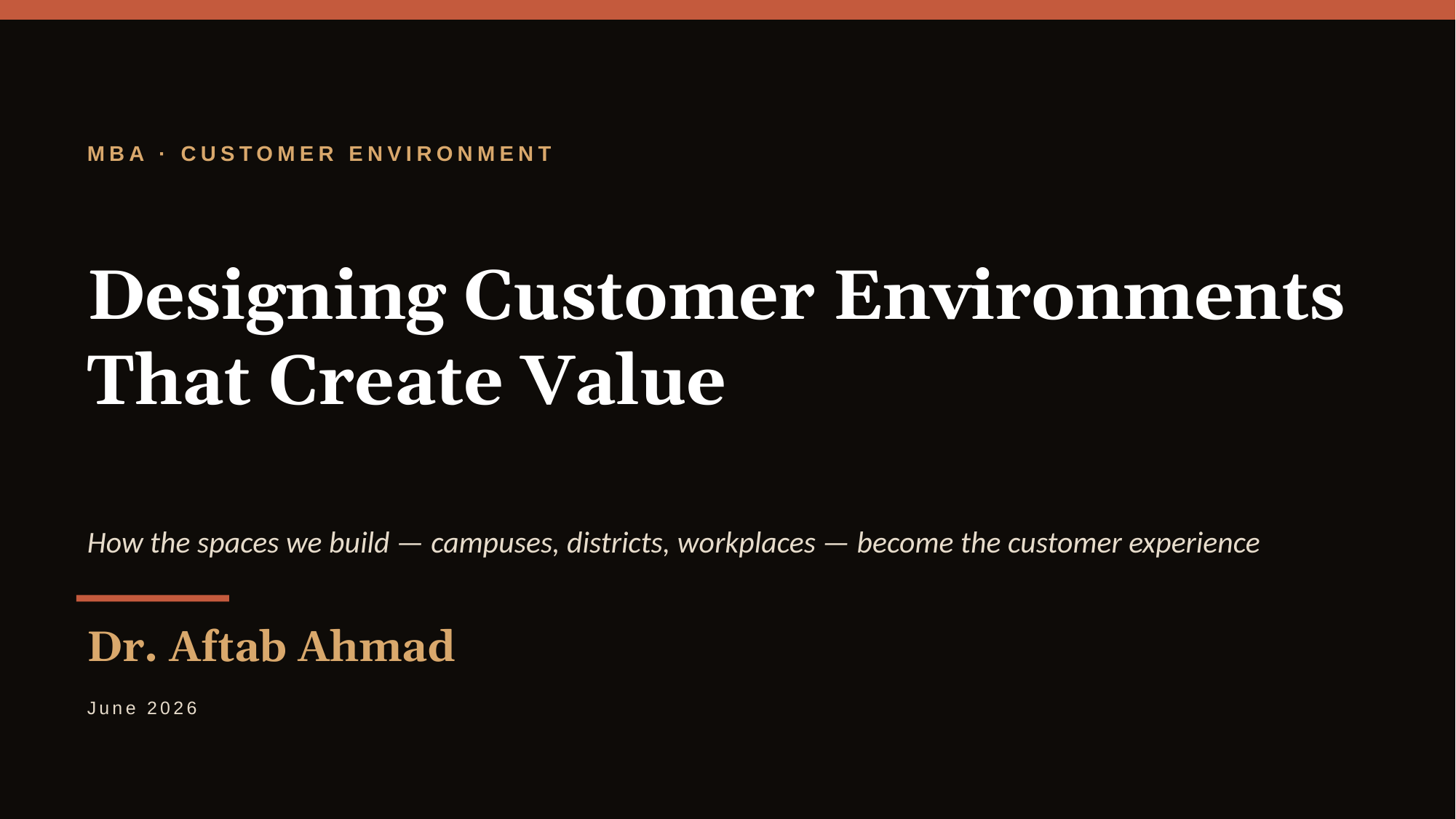

MBA · CUSTOMER ENVIRONMENT
Designing Customer Environments That Create Value
How the spaces we build — campuses, districts, workplaces — become the customer experience

Dr. Aftab Ahmad
June 2026